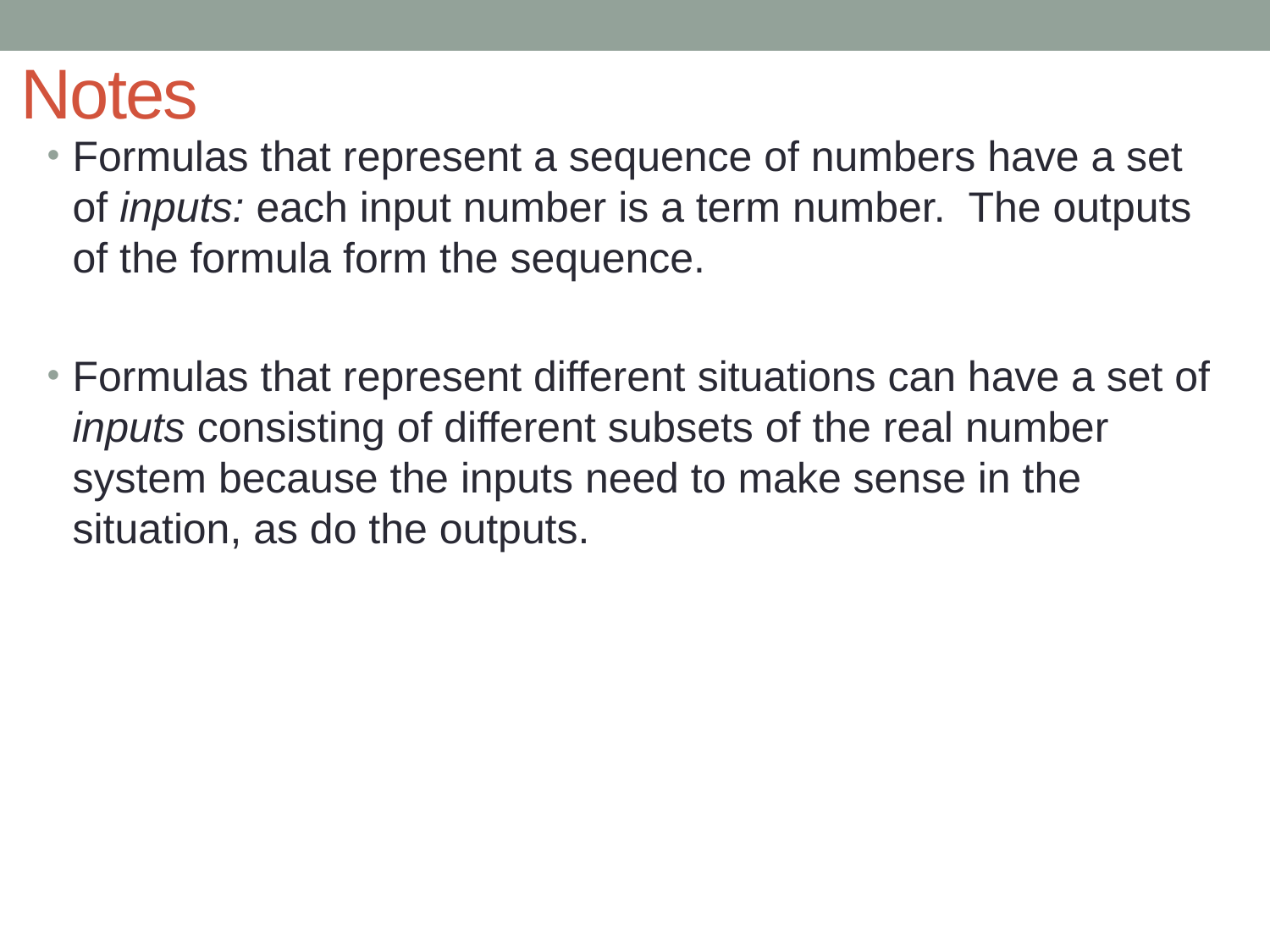

# Notes
Formulas that represent a sequence of numbers have a set of inputs: each input number is a term number.  The outputs of the formula form the sequence.

Formulas that represent different situations can have a set of inputs consisting of different subsets of the real number system because the inputs need to make sense in the situation, as do the outputs.